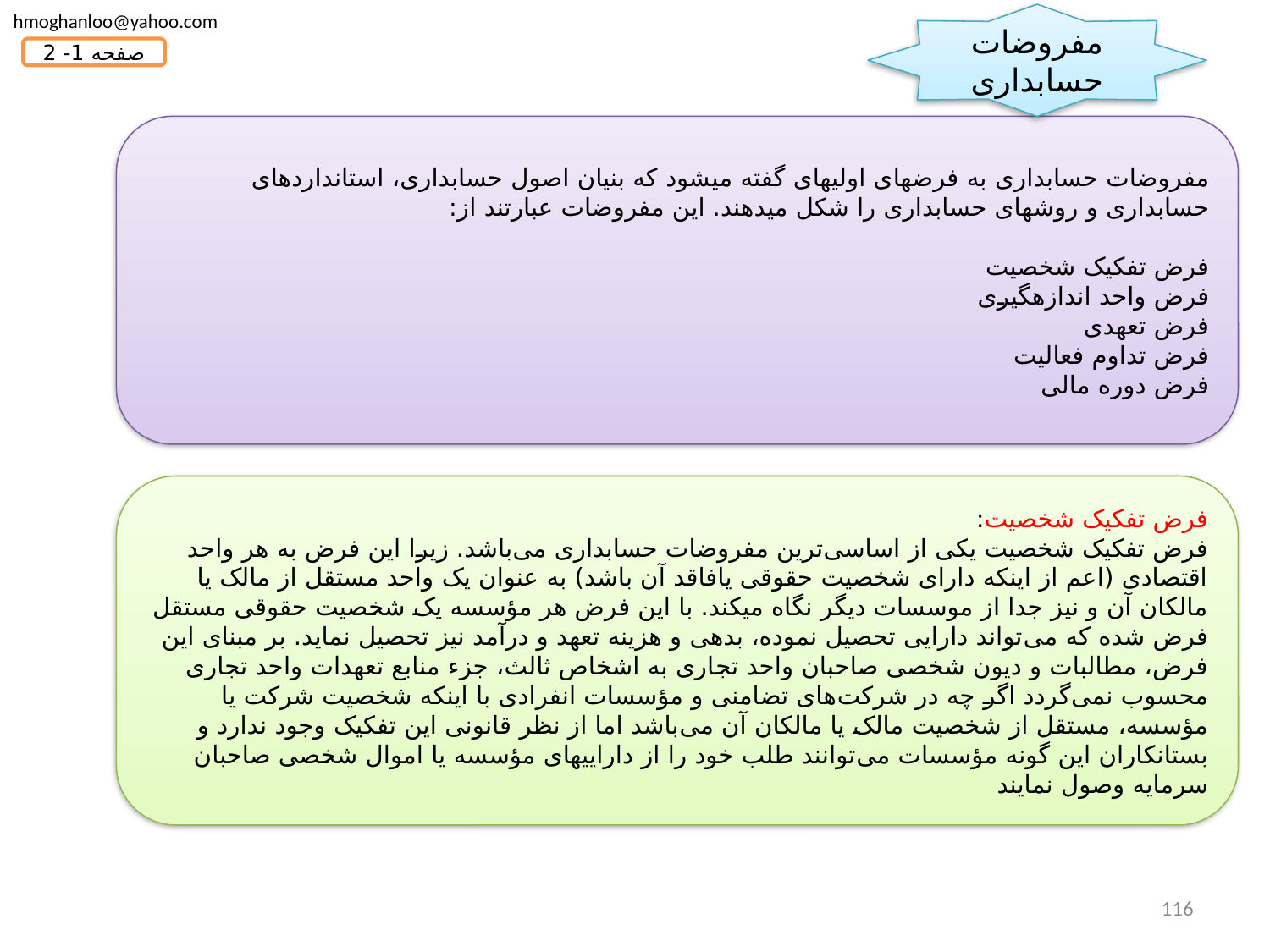

hmoghanloo@yahoo.com
مفروضات حسابداری
صفحه 1- 2
مفروضات حسابداری به فرض‎های اولیه‎ای گفته می‎شود که بنیان اصول حسابداری، استانداردهای حسابداری و روش‎های حسابداری را شکل می‎دهند. این مفروضات عبارتند از:

فرض تفکیک شخصیت
فرض واحد اندازه‎گیری
فرض تعهدی
فرض تداوم فعالیت
فرض دوره مالی
فرض تفکیک شخصیت:
فرض تفکیک شخصیت یکی از اساسی‌ترین مفروضات حسابداری می‌باشد. زیرا این فرض به هر واحد اقتصادی (اعم از اینکه دارای شخصیت حقوقی یافاقد آن باشد) به عنوان یک واحد مستقل از مالک یا مالکان آن و نیز جدا از موسسات دیگر نگاه میکند. با این فرض هر مؤسسه یک شخصیت حقوقی مستقل فرض شده که می‌تواند دارایی تحصیل نموده، بدهی و هزینه تعهد و درآمد نیز تحصیل نماید. بر مبنای این فرض، مطالبات و دیون شخصی صاحبان واحد تجاری به اشخاص ثالث، جزء منابع تعهدات واحد تجاری محسوب نمی‌گردد اگر چه در شرکت‌های تضامنی و مؤسسات انفرادی با اینکه شخصیت شرکت یا مؤسسه، مستقل از شخصیت مالک یا مالکان آن می‌باشد اما از نظر قانونی این تفکیک وجود ندارد و بستانکاران این گونه مؤسسات می‌توانند طلب خود را از داراییهای مؤسسه یا اموال شخصی صاحبان سرمایه وصول نمایند
116